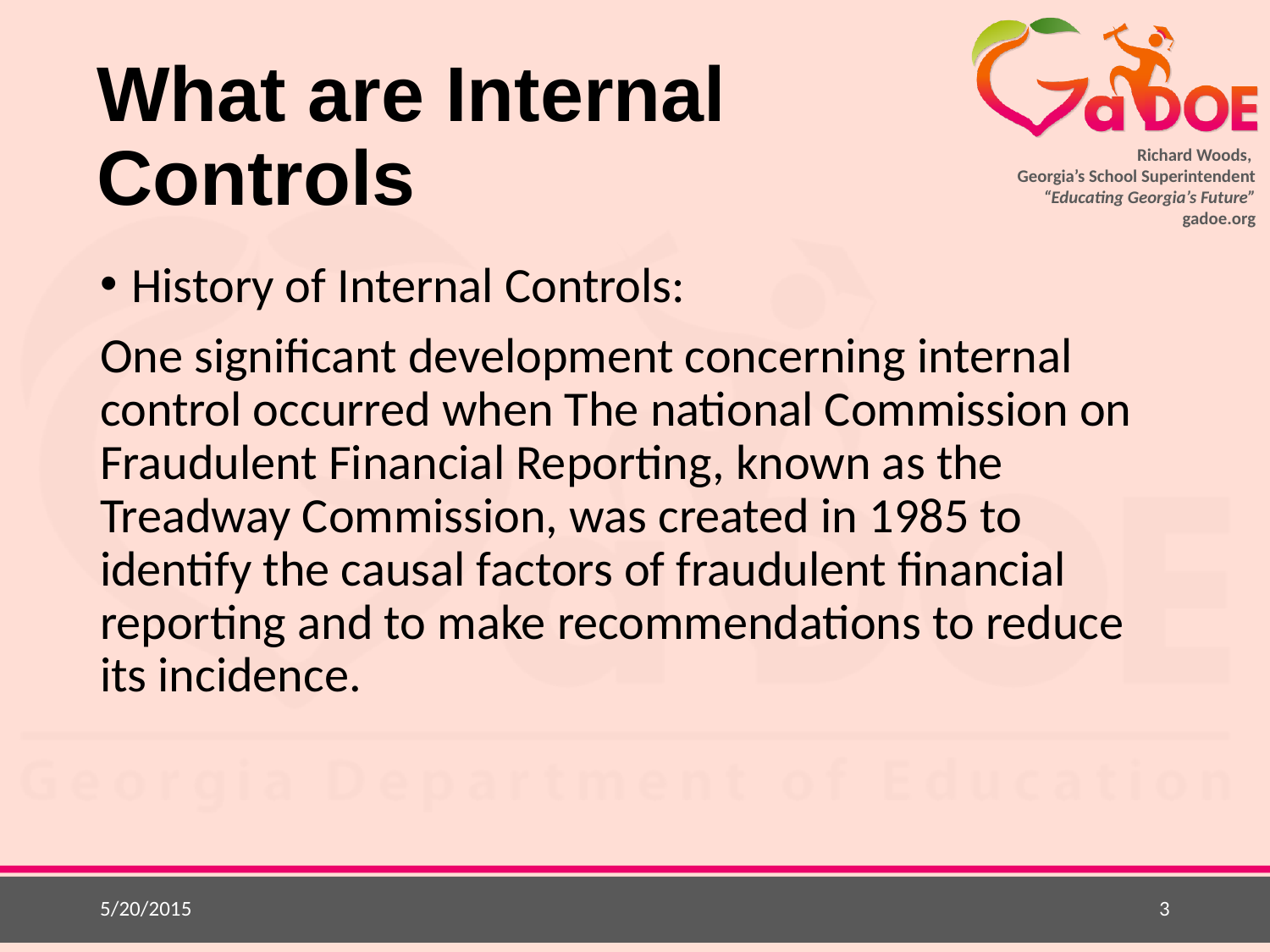

# What are Internal Controls
History of Internal Controls:
One significant development concerning internal control occurred when The national Commission on Fraudulent Financial Reporting, known as the Treadway Commission, was created in 1985 to identify the causal factors of fraudulent financial reporting and to make recommendations to reduce its incidence.
5/20/2015
3